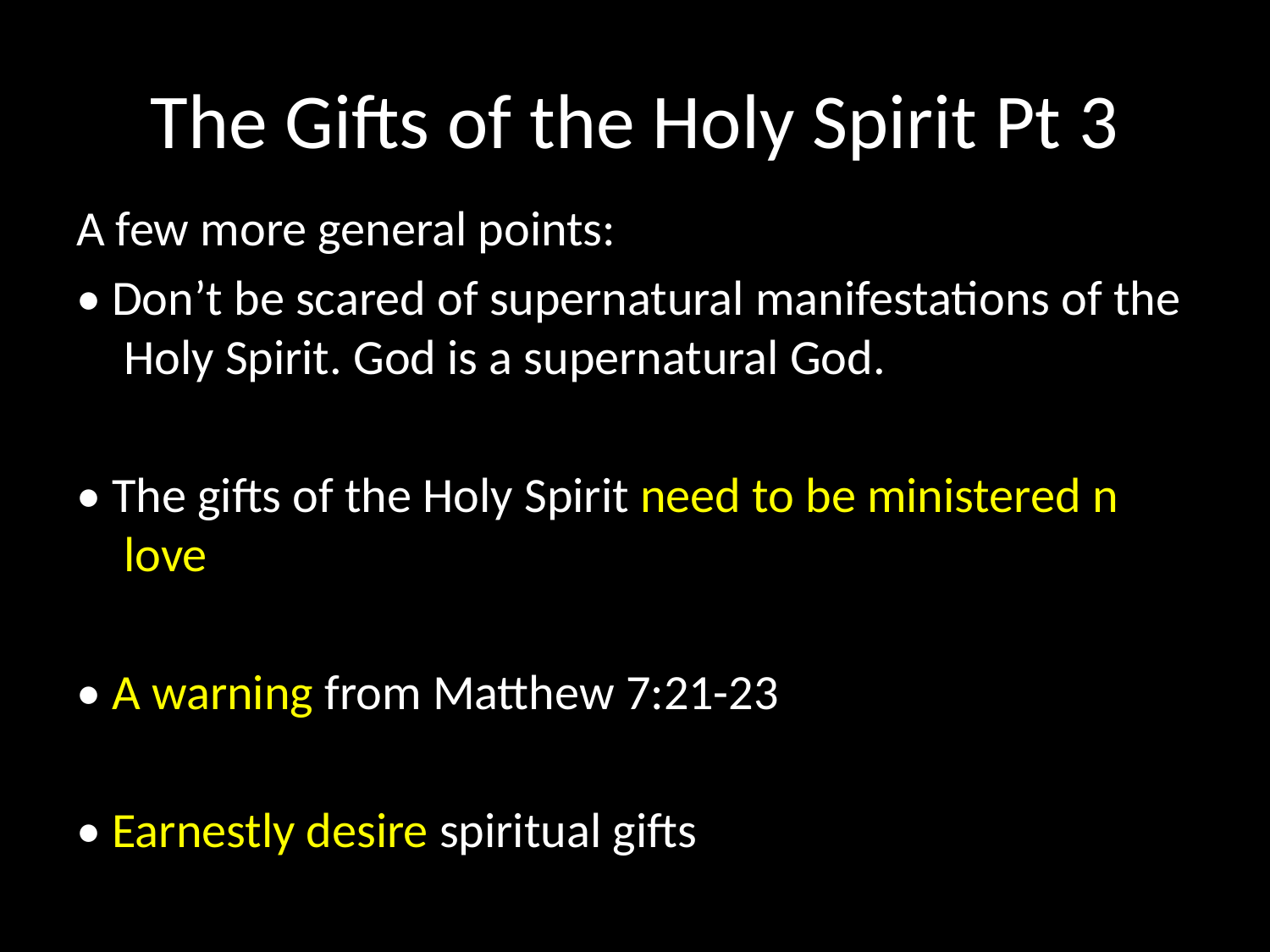

# The Gifts of the Holy Spirit Pt 3
A few more general points:
• Don’t be scared of supernatural manifestations of the Holy Spirit. God is a supernatural God.

• The gifts of the Holy Spirit need to be ministered n love

• A warning from Matthew 7:21-23

• Earnestly desire spiritual gifts